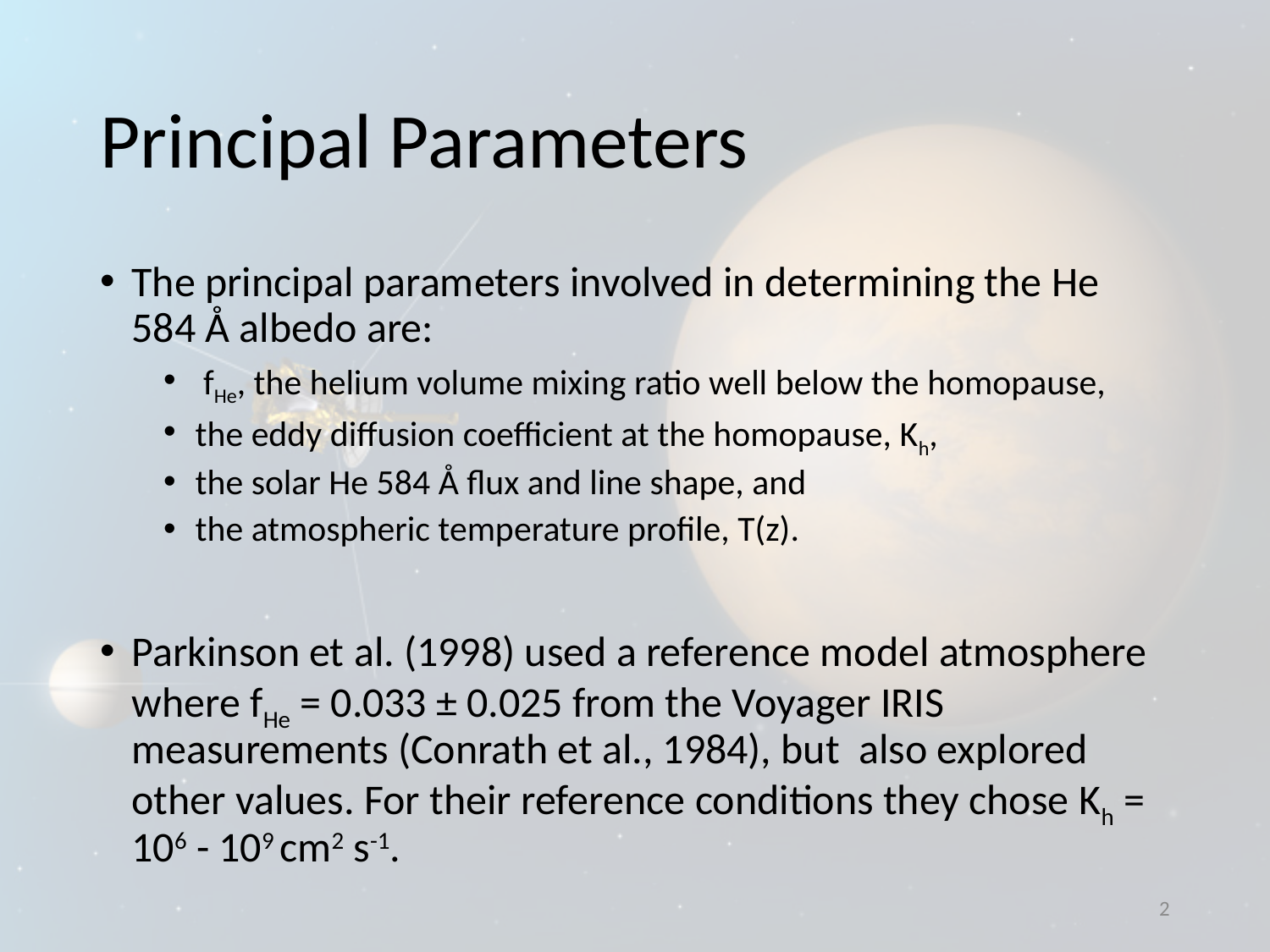

# Principal Parameters
The principal parameters involved in determining the He 584 Å albedo are:
 fHe, the helium volume mixing ratio well below the homopause,
the eddy diffusion coefficient at the homopause, Kh,
the solar He 584 Å flux and line shape, and
the atmospheric temperature profile, T(z).

Parkinson et al. (1998) used a reference model atmosphere where fHe = 0.033 ± 0.025 from the Voyager IRIS measurements (Conrath et al., 1984), but  also explored other values. For their reference conditions they chose Kh = 106 - 109 cm2 s-1.
2